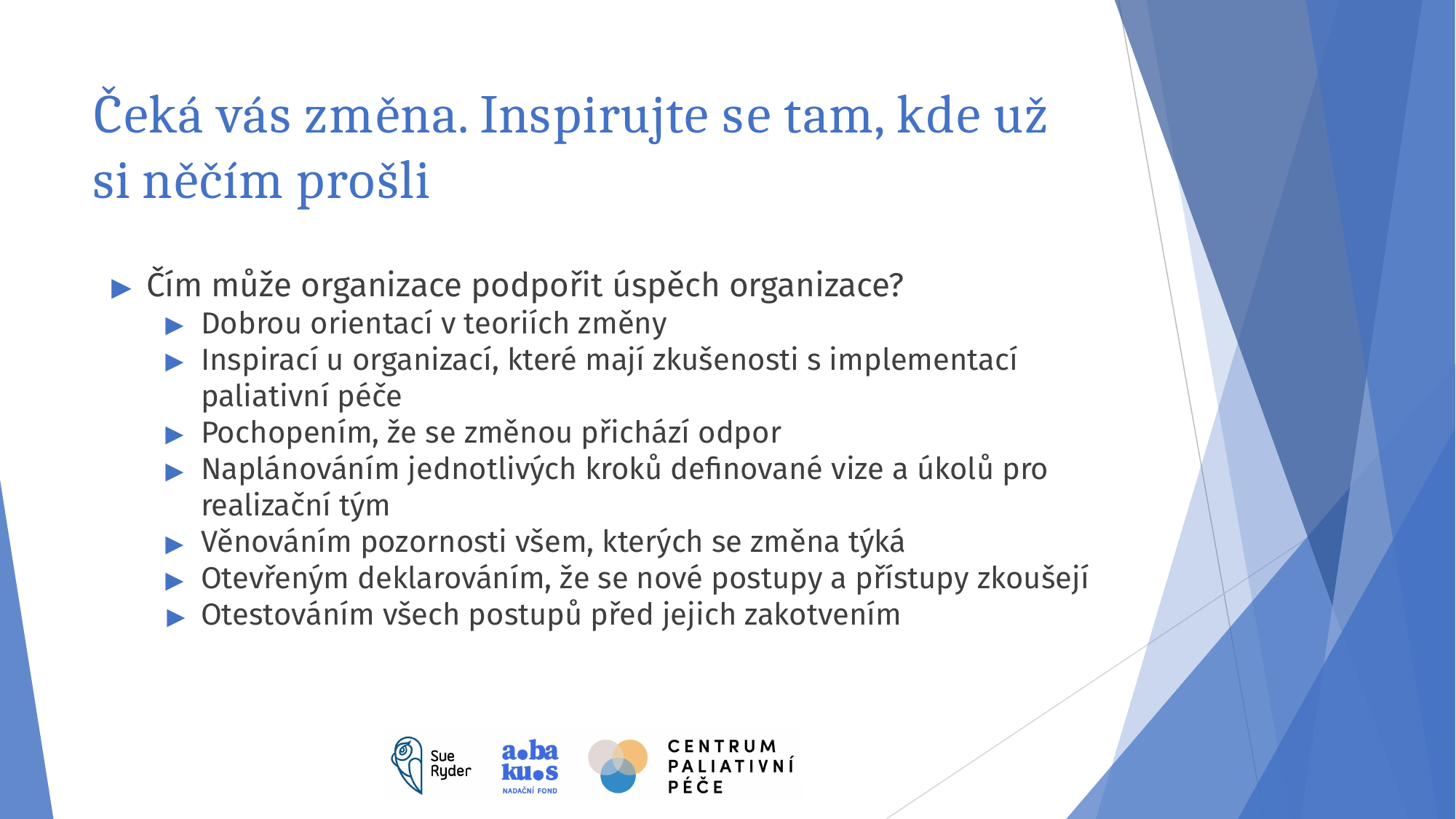

# Čeká vás změna. Inspirujte se tam, kde už si něčím prošli
Čím může organizace podpořit úspěch organizace?
Dobrou orientací v teoriích změny
Inspirací u organizací, které mají zkušenosti s implementací paliativní péče
Pochopením, že se změnou přichází odpor
Naplánováním jednotlivých kroků definované vize a úkolů pro realizační tým
Věnováním pozornosti všem, kterých se změna týká
Otevřeným deklarováním, že se nové postupy a přístupy zkoušejí
Otestováním všech postupů před jejich zakotvením